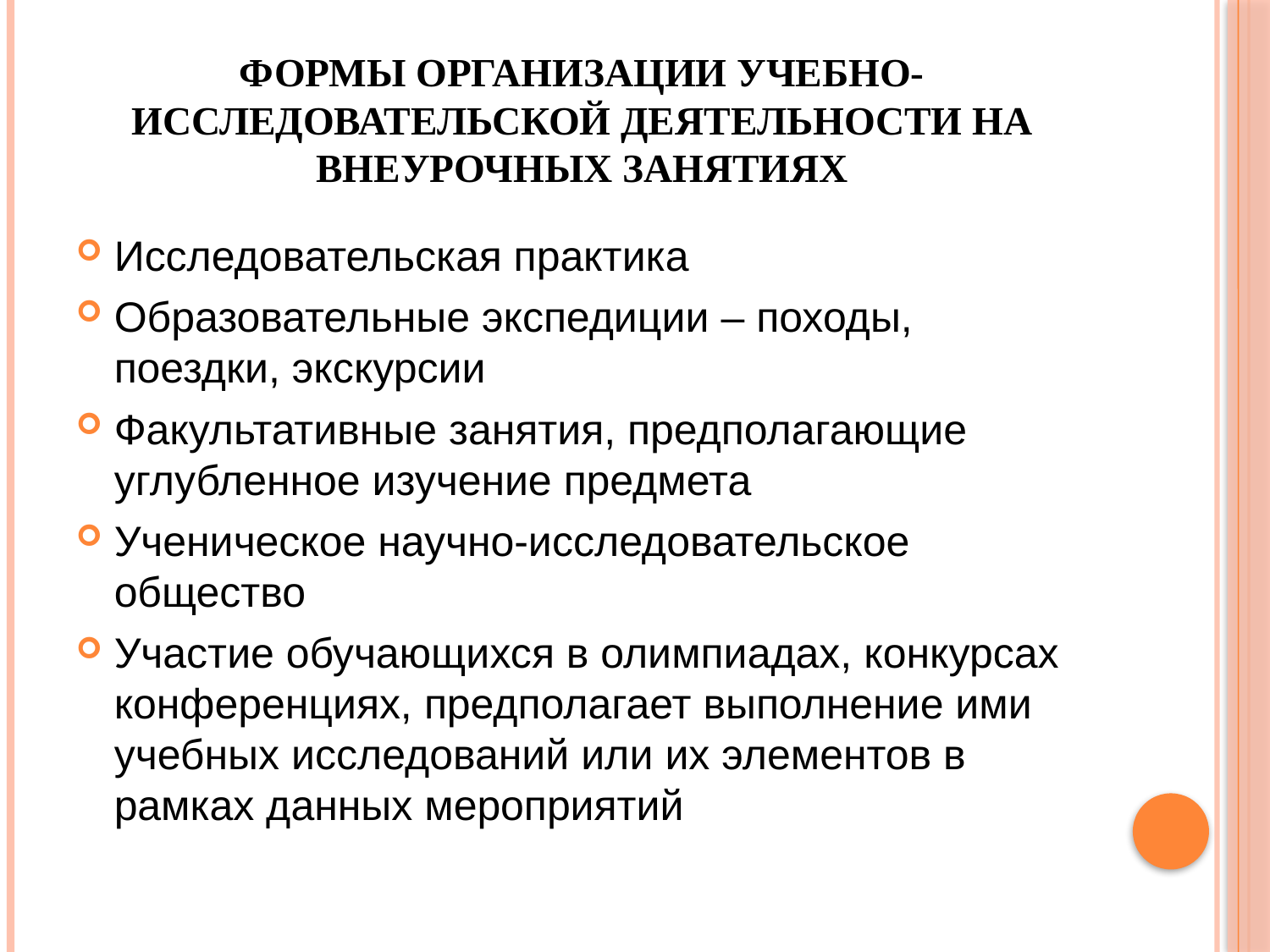

# Формы организации учебно-исследовательской деятельности на внеурочных занятиях
Исследовательская практика
Образовательные экспедиции – походы, поездки, экскурсии
Факультативные занятия, предполагающие углубленное изучение предмета
Ученическое научно-исследовательское общество
Участие обучающихся в олимпиадах, конкурсах конференциях, предполагает выполнение ими учебных исследований или их элементов в рамках данных мероприятий